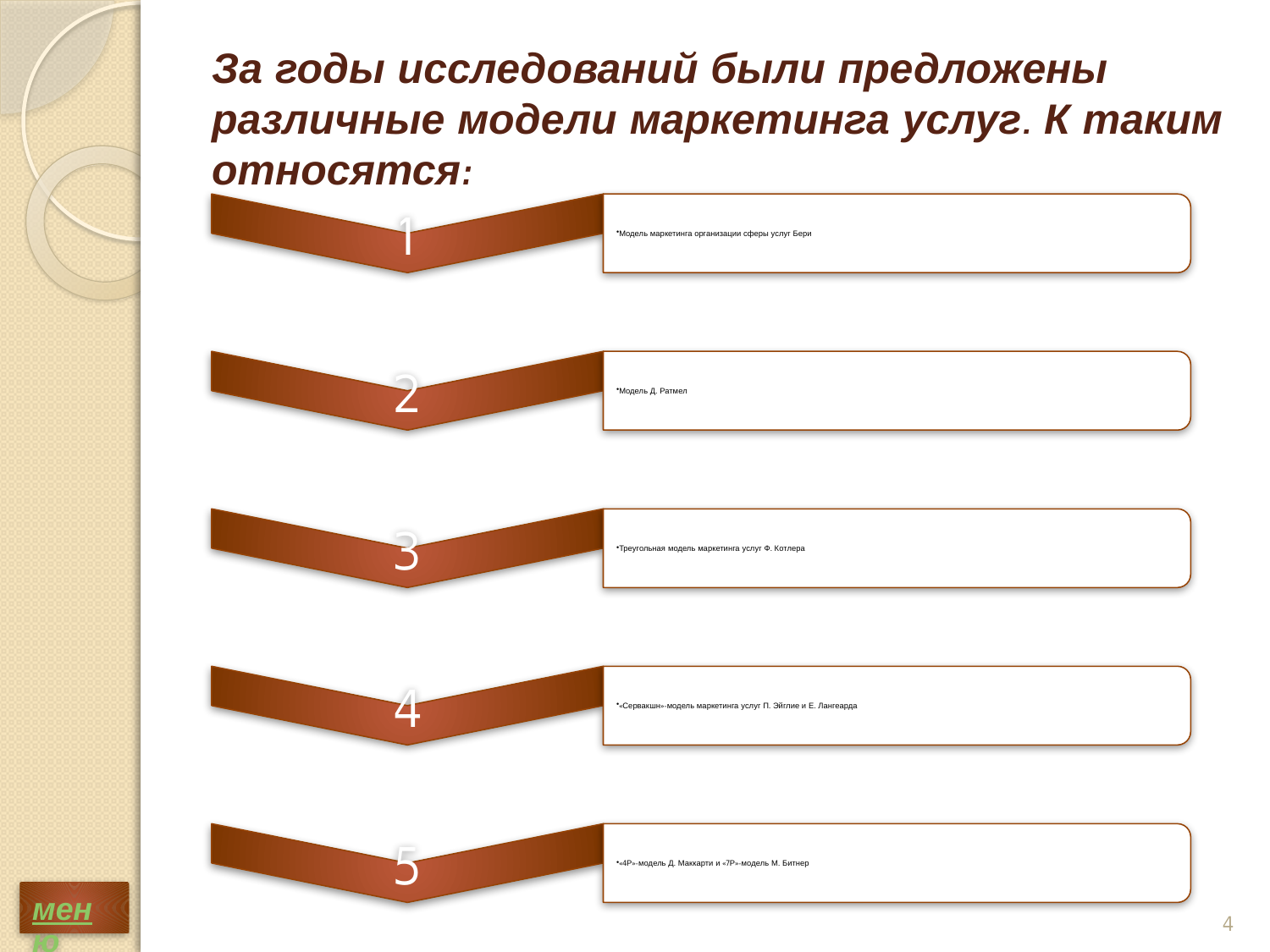

# За годы исследований были предложены различные модели маркетинга услуг. К таким относятся:
1
Модель маркетинга организации сферы услуг Бери
2
Модель Д. Ратмел
3
Треугольная модель маркетинга услуг Ф. Котлера
4
5
«Сервакшн»-модель маркетинга услуг П. Эйглие и Е. Лангеарда
«4Р»-модель Д. Маккарти и «7Р»-модель М. Битнер
4
меню